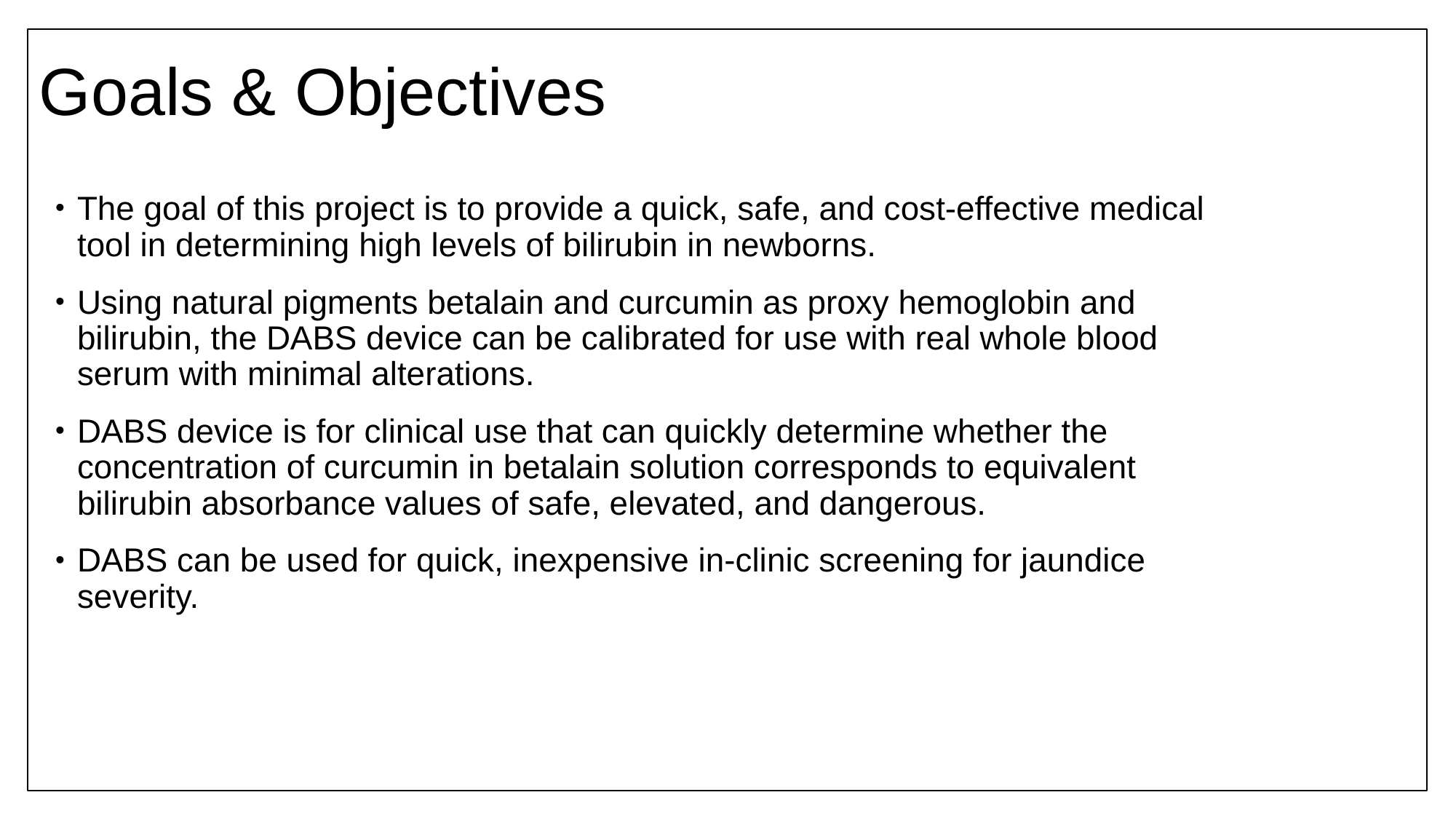

# Goals & Objectives
The goal of this project is to provide a quick, safe, and cost-effective medical tool in determining high levels of bilirubin in newborns.
Using natural pigments betalain and curcumin as proxy hemoglobin and bilirubin, the DABS device can be calibrated for use with real whole blood serum with minimal alterations.
DABS device is for clinical use that can quickly determine whether the concentration of curcumin in betalain solution corresponds to equivalent bilirubin absorbance values of safe, elevated, and dangerous.
DABS can be used for quick, inexpensive in-clinic screening for jaundice severity.